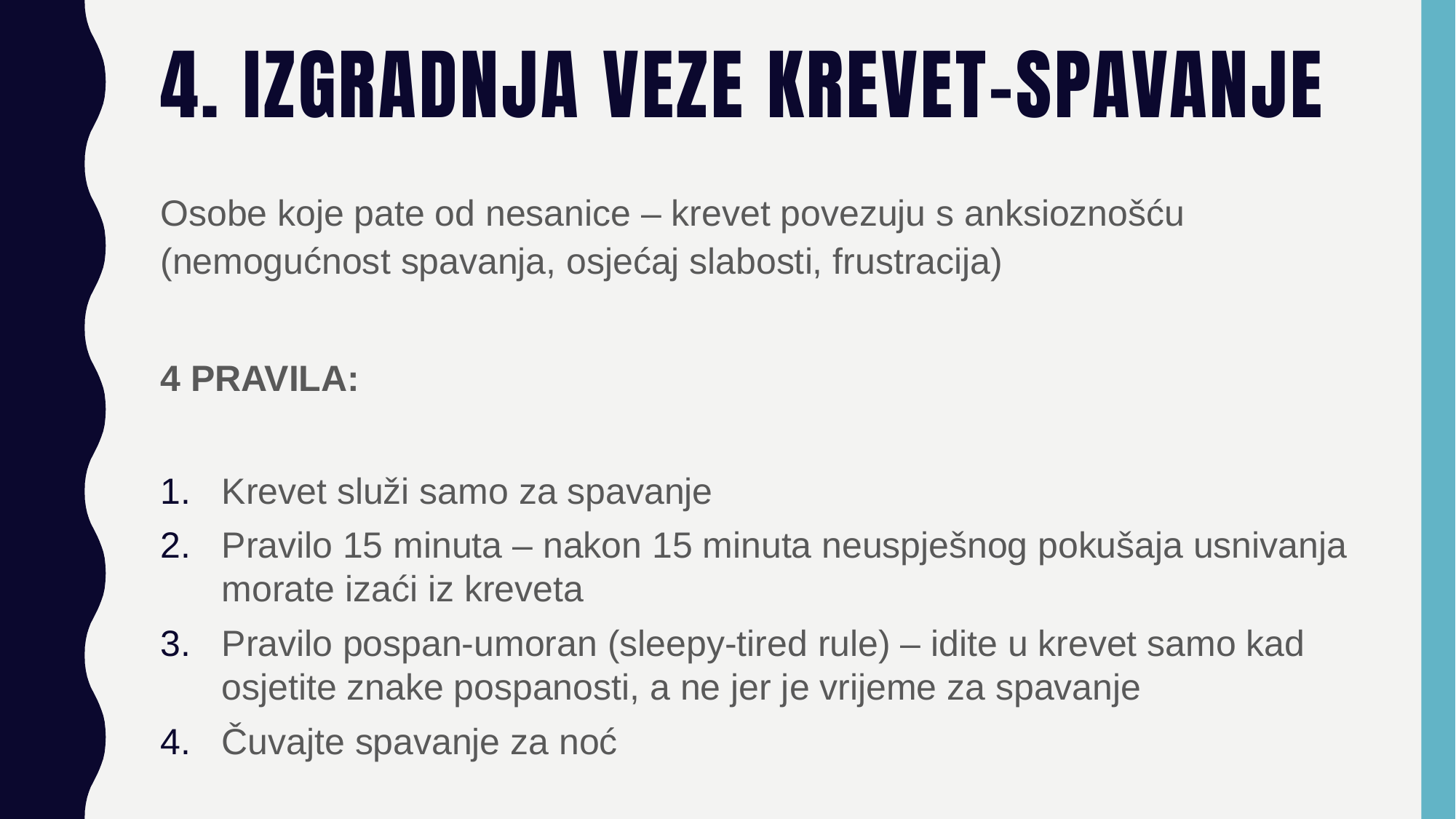

# 4. IZGRADNJA VEZE KREVET-SPAVANJE
Osobe koje pate od nesanice – krevet povezuju s anksioznošću (nemogućnost spavanja, osjećaj slabosti, frustracija)

4 PRAVILA:

Krevet služi samo za spavanje
Pravilo 15 minuta – nakon 15 minuta neuspješnog pokušaja usnivanja morate izaći iz kreveta
Pravilo pospan-umoran (sleepy-tired rule) – idite u krevet samo kad osjetite znake pospanosti, a ne jer je vrijeme za spavanje
Čuvajte spavanje za noć